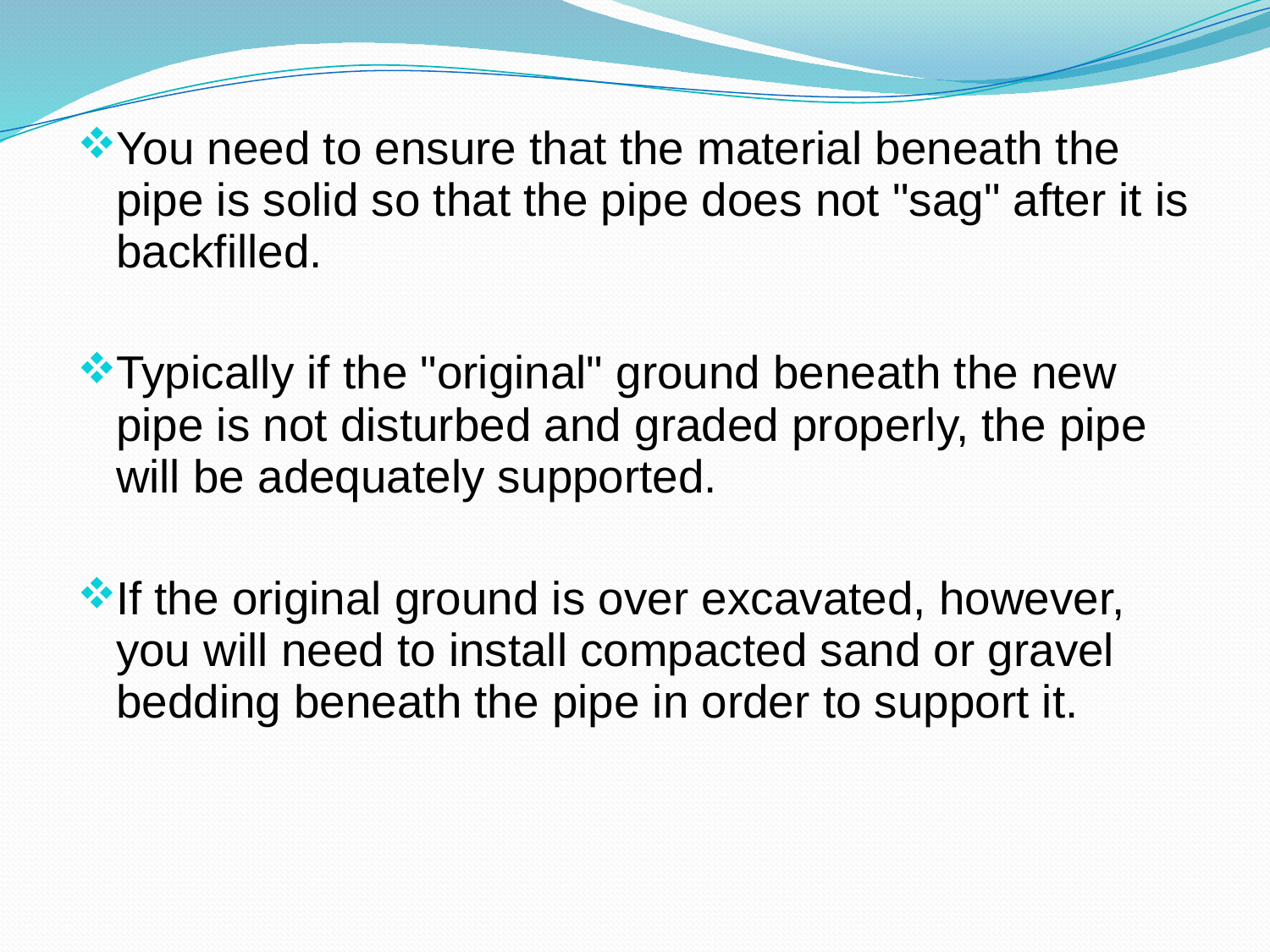

You need to ensure that the material beneath the pipe is solid so that the pipe does not "sag" after it is backfilled.

Typically if the "original" ground beneath the new pipe is not disturbed and graded properly, the pipe will be adequately supported.

If the original ground is over excavated, however, you will need to install compacted sand or gravel bedding beneath the pipe in order to support it.